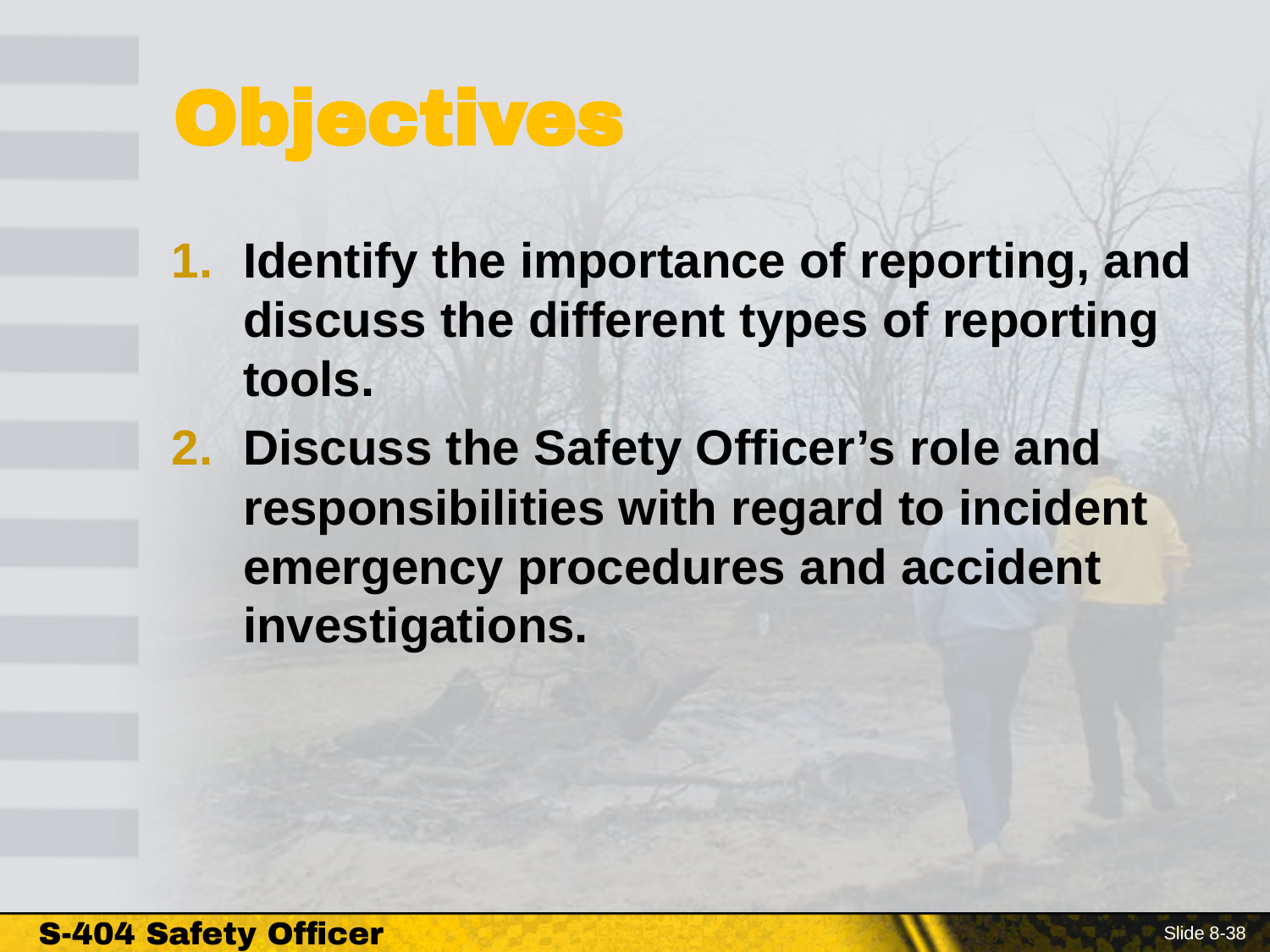

# Objectives
Identify the importance of reporting, and discuss the different types of reporting tools.
Discuss the Safety Officer’s role and responsibilities with regard to incident emergency procedures and accident investigations.

Slide 8-38